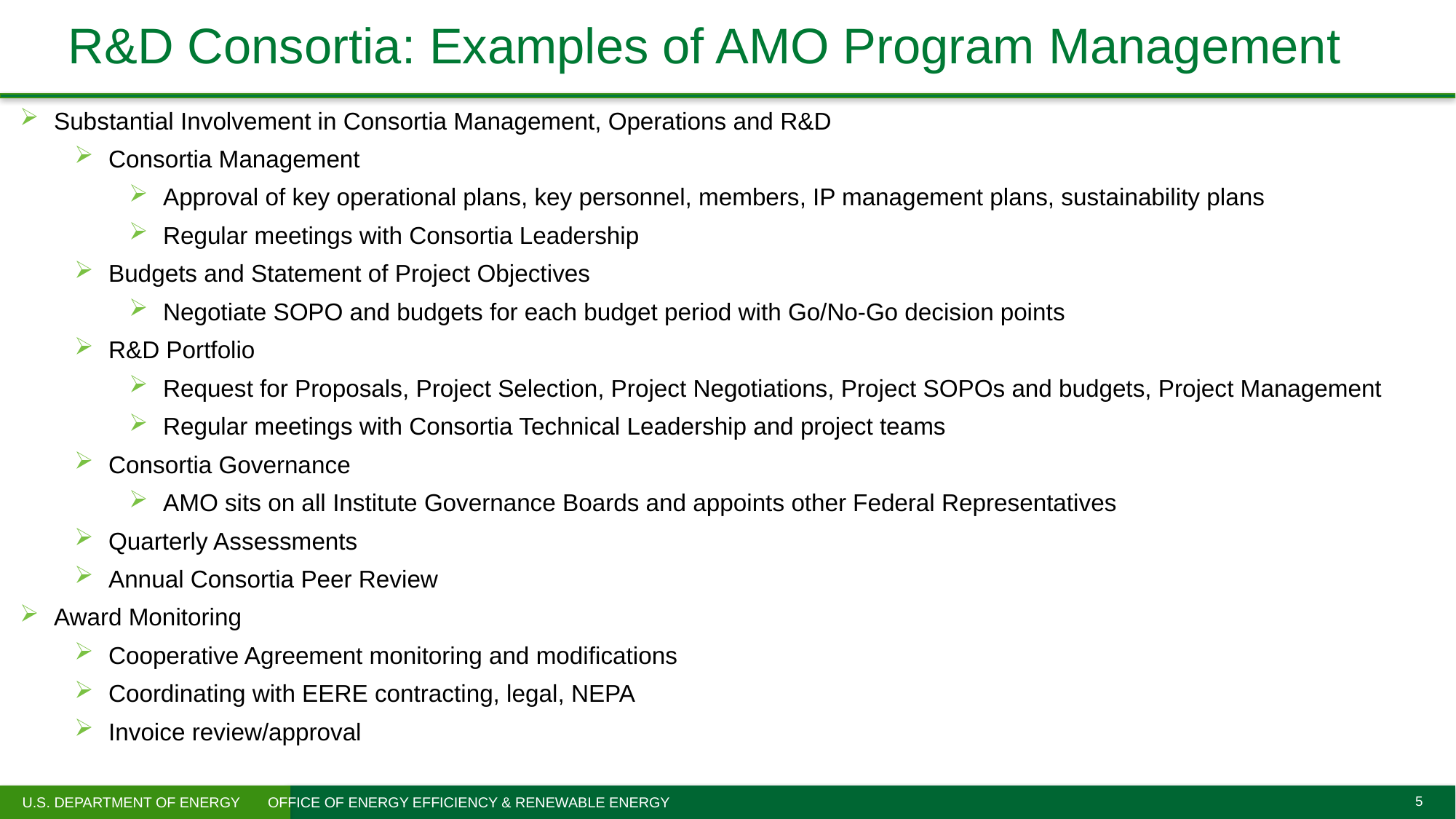

# R&D Consortia: Examples of AMO Program Management
Substantial Involvement in Consortia Management, Operations and R&D
Consortia Management
Approval of key operational plans, key personnel, members, IP management plans, sustainability plans
Regular meetings with Consortia Leadership
Budgets and Statement of Project Objectives
Negotiate SOPO and budgets for each budget period with Go/No-Go decision points
R&D Portfolio
Request for Proposals, Project Selection, Project Negotiations, Project SOPOs and budgets, Project Management
Regular meetings with Consortia Technical Leadership and project teams
Consortia Governance
AMO sits on all Institute Governance Boards and appoints other Federal Representatives
Quarterly Assessments
Annual Consortia Peer Review
Award Monitoring
Cooperative Agreement monitoring and modifications
Coordinating with EERE contracting, legal, NEPA
Invoice review/approval